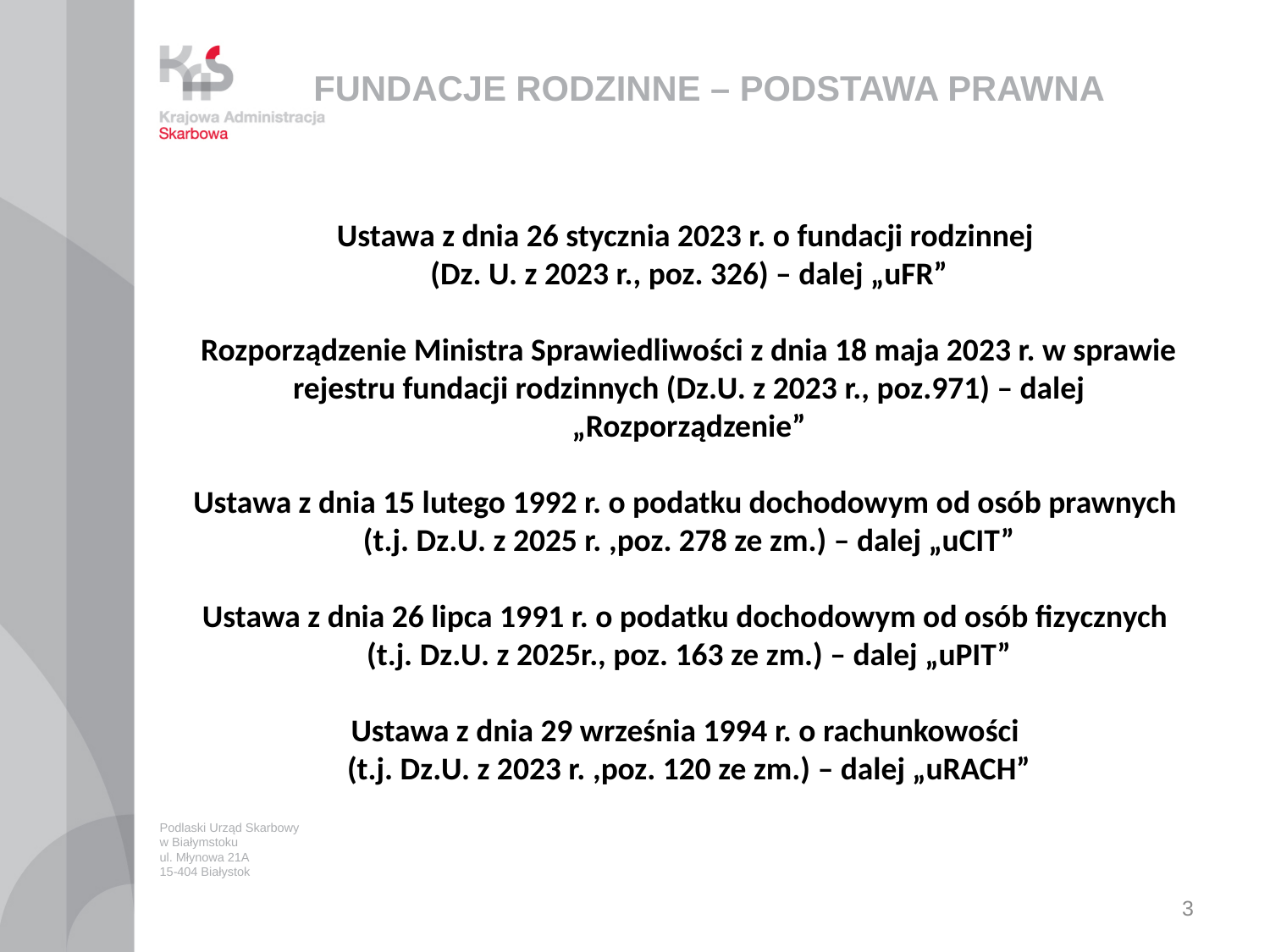

# FUNDACJE RODZINNE – PODSTAWA PRAWNA

Ustawa z dnia 26 stycznia 2023 r. o fundacji rodzinnej
(Dz. U. z 2023 r., poz. 326) – dalej „uFR”

Rozporządzenie Ministra Sprawiedliwości z dnia 18 maja 2023 r. w sprawie rejestru fundacji rodzinnych (Dz.U. z 2023 r., poz.971) – dalej „Rozporządzenie”

Ustawa z dnia 15 lutego 1992 r. o podatku dochodowym od osób prawnych
(t.j. Dz.U. z 2025 r. ,poz. 278 ze zm.) – dalej „uCIT”

Ustawa z dnia 26 lipca 1991 r. o podatku dochodowym od osób fizycznych
(t.j. Dz.U. z 2025r., poz. 163 ze zm.) – dalej „uPIT”

Ustawa z dnia 29 września 1994 r. o rachunkowości
(t.j. Dz.U. z 2023 r. ,poz. 120 ze zm.) – dalej „uRACH”
Podlaski Urząd Skarbowy
w Białymstoku
ul. Młynowa 21A
15-404 Białystok
3